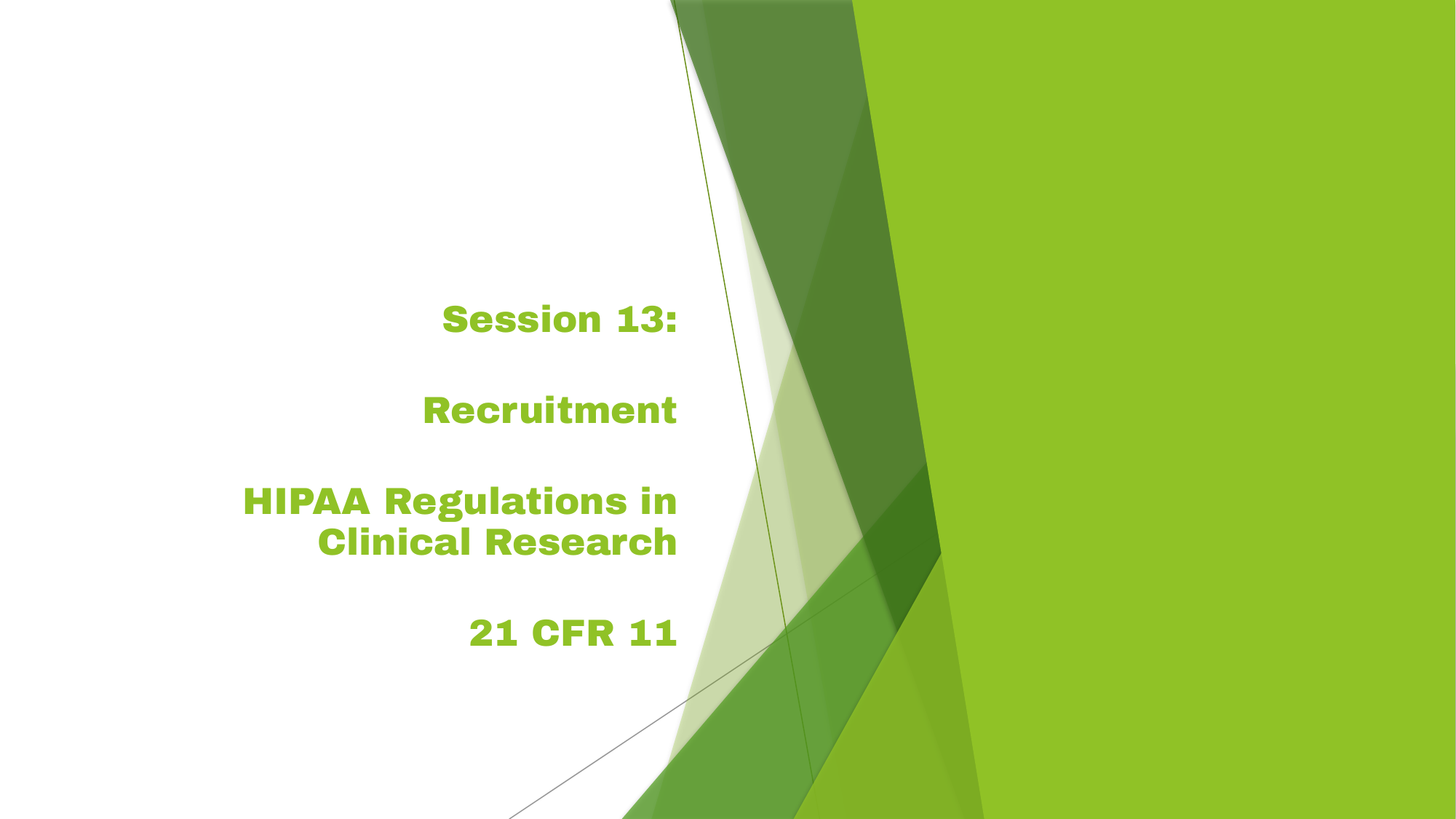

Session 13:

Recruitment

HIPAA Regulations in Clinical Research

21 CFR 11